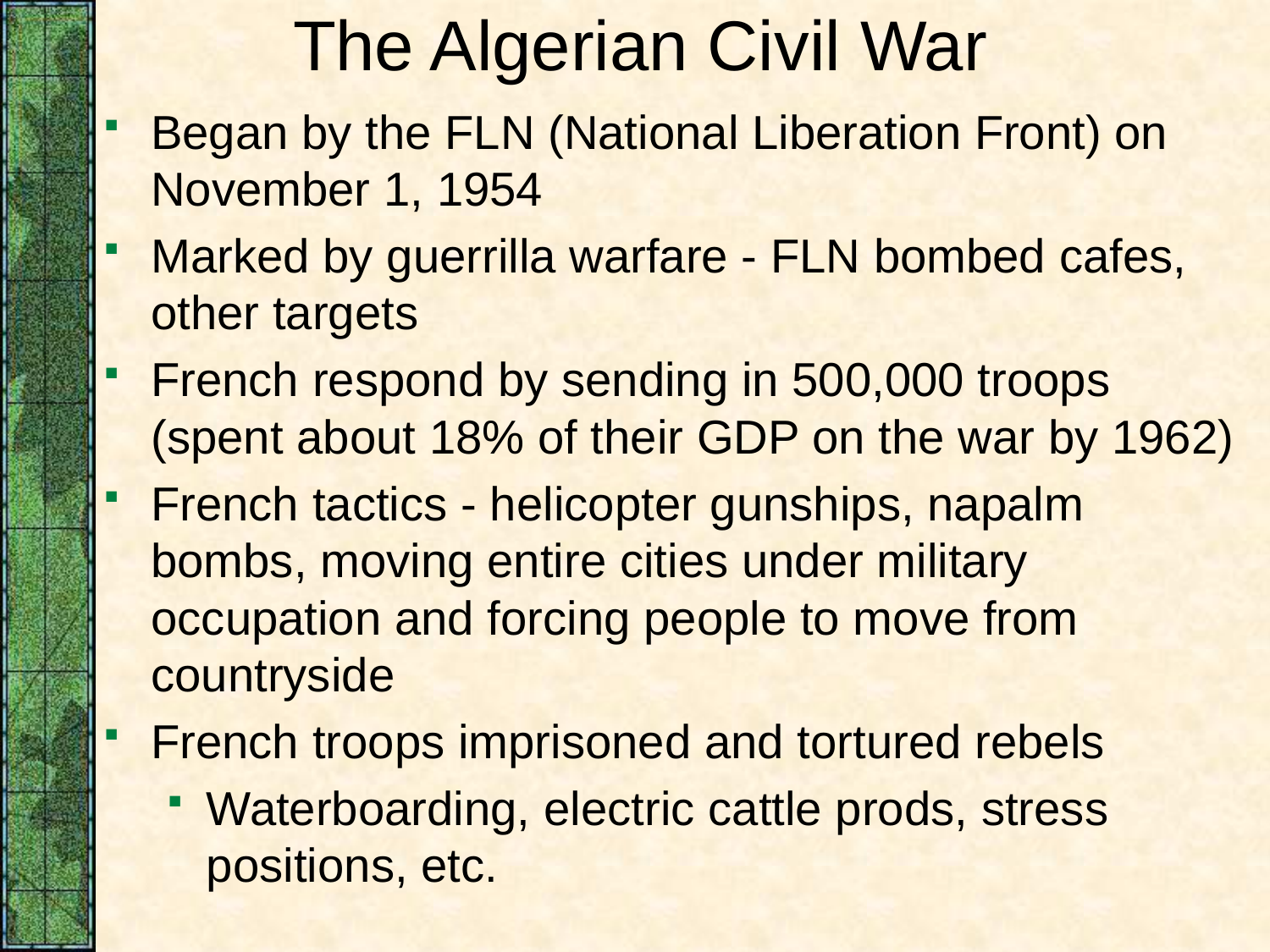

# The Algerian Civil War
Began by the FLN (National Liberation Front) on November 1, 1954
Marked by guerrilla warfare - FLN bombed cafes, other targets
French respond by sending in 500,000 troops (spent about 18% of their GDP on the war by 1962)
French tactics - helicopter gunships, napalm bombs, moving entire cities under military occupation and forcing people to move from countryside
French troops imprisoned and tortured rebels
Waterboarding, electric cattle prods, stress positions, etc.